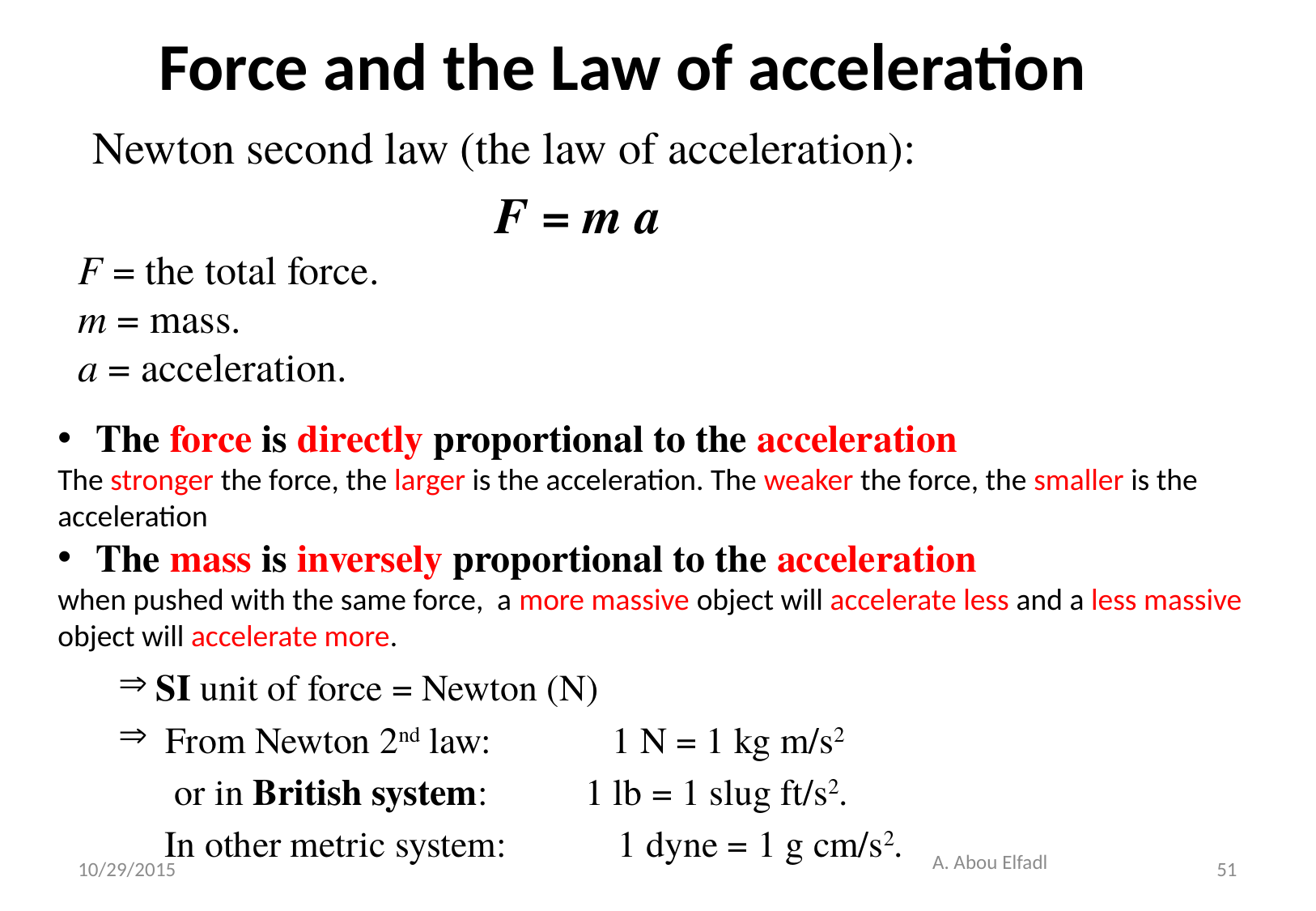

Force and the Law of acceleration
Newton second law (the law of acceleration):
				F = m a
F = the total force.
m = mass.
a = acceleration.
The force is directly proportional to the acceleration
The stronger the force, the larger is the acceleration. The weaker the force, the smaller is the acceleration
The mass is inversely proportional to the acceleration
when pushed with the same force,  a more massive object will accelerate less and a less massive object will accelerate more.
SI unit of force = Newton (N)
 From Newton 2nd law:             1 N = 1 kg m/s2
	  or in British system:	       1 lb = 1 slug ft/s2.
     In other metric system:            1 dyne = 1 g cm/s2.

A. Abou Elfadl
10/29/2015
51